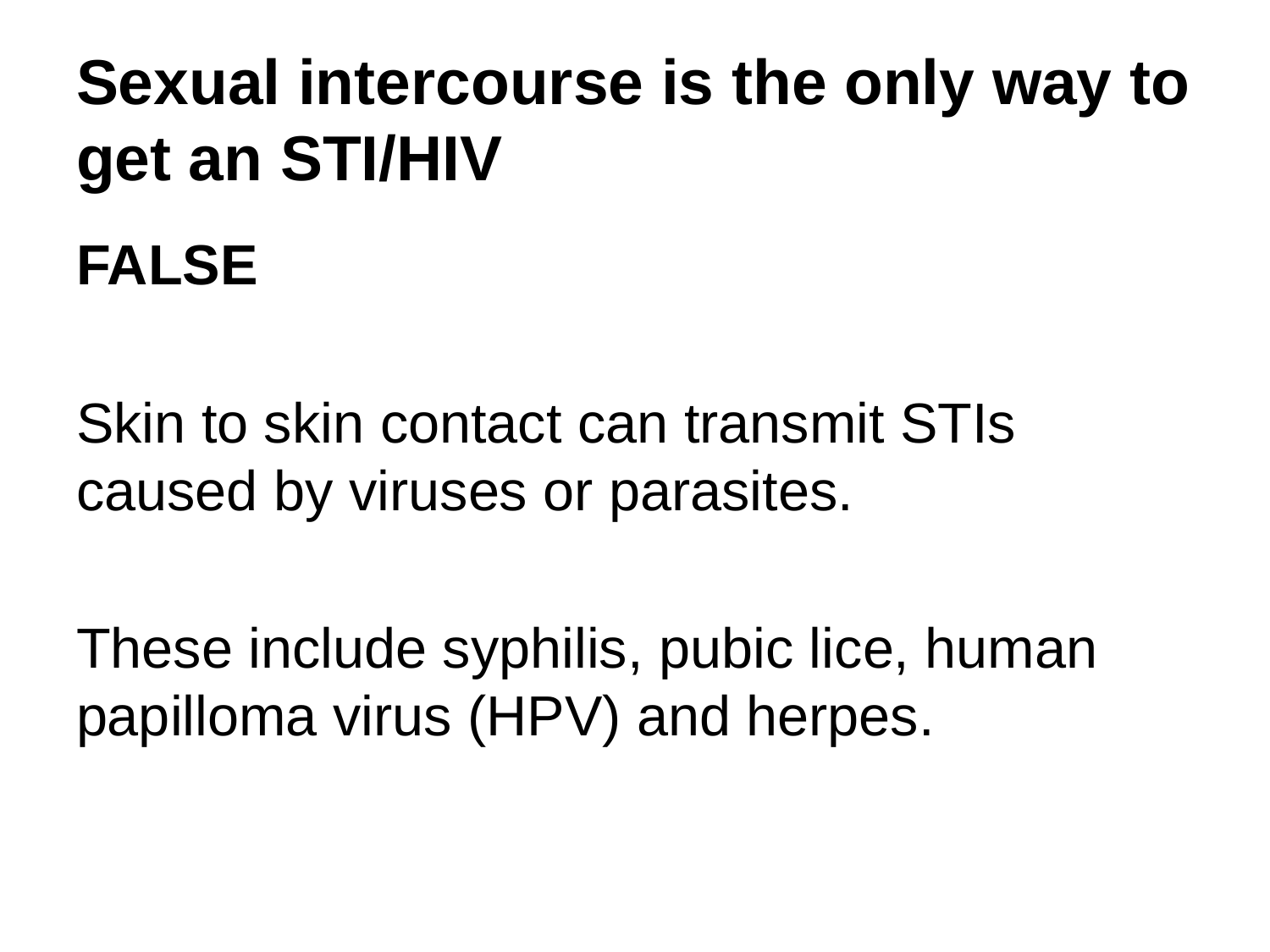

# Sexual intercourse is the only way to get an STI/HIV
FALSE

Skin to skin contact can transmit STIs caused by viruses or parasites.

These include syphilis, pubic lice, human papilloma virus (HPV) and herpes.